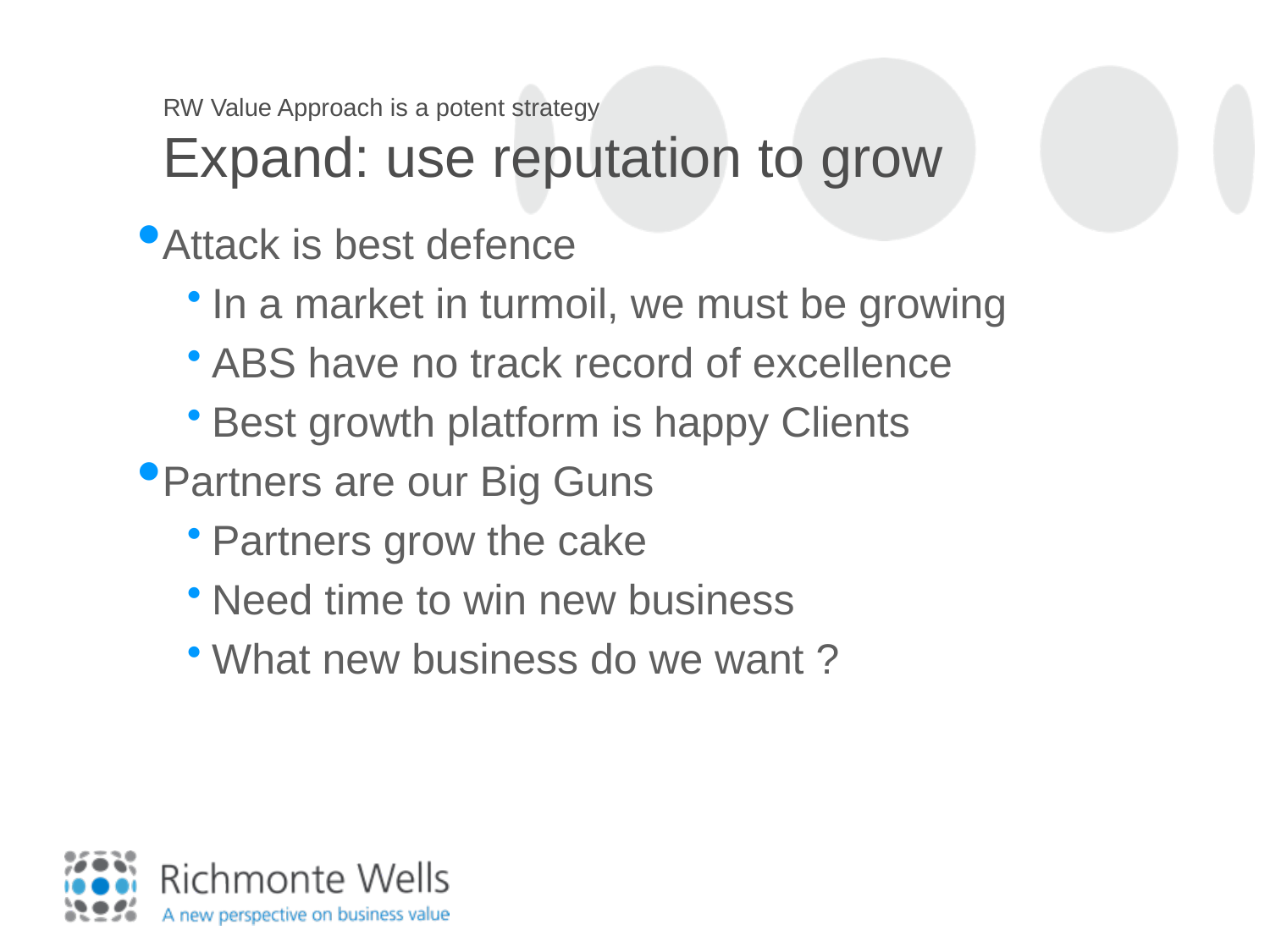

# RW Value Approach is a potent strategy Expand: use reputation to grow
Attack is best defence
In a market in turmoil, we must be growing
ABS have no track record of excellence
Best growth platform is happy Clients
Partners are our Big Guns
Partners grow the cake
Need time to win new business
What new business do we want ?